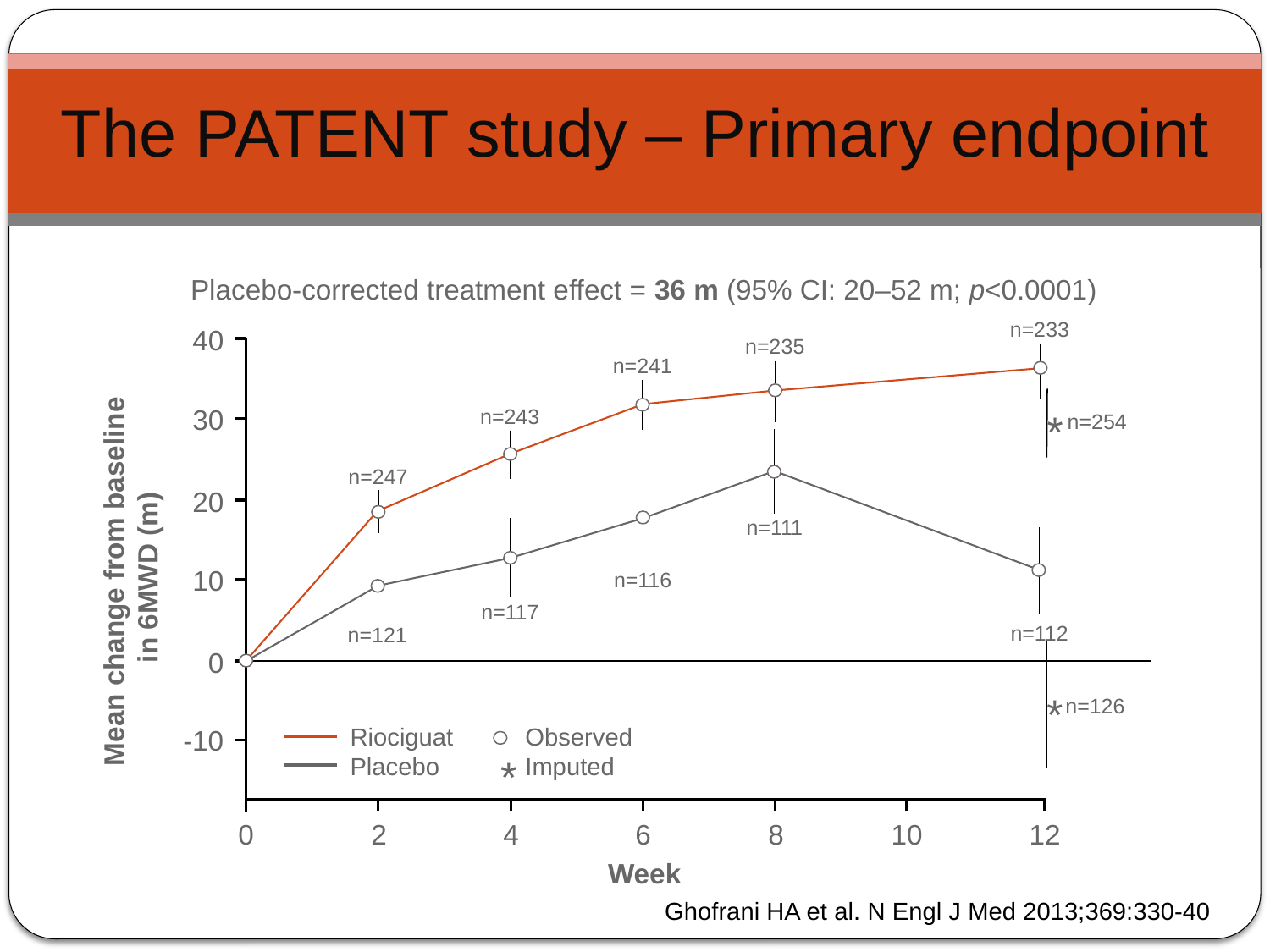

# The PATENT study – Primary endpoint

Placebo-corrected treatment effect = 36 m (95% CI: 20–52 m; p<0.0001)
n=233
40
n=235
n=241

30
n=243
*

n=254

n=247

20

n=111

Mean change from baseline
in 6MWD (m)

10
n=116

n=117
n=112
n=121
0

*
n=126
Riociguat
Placebo
Observed
Imputed
-10

*
0
2
4
6
8
10
12
Week
Ghofrani HA et al. N Engl J Med 2013;369:330-40